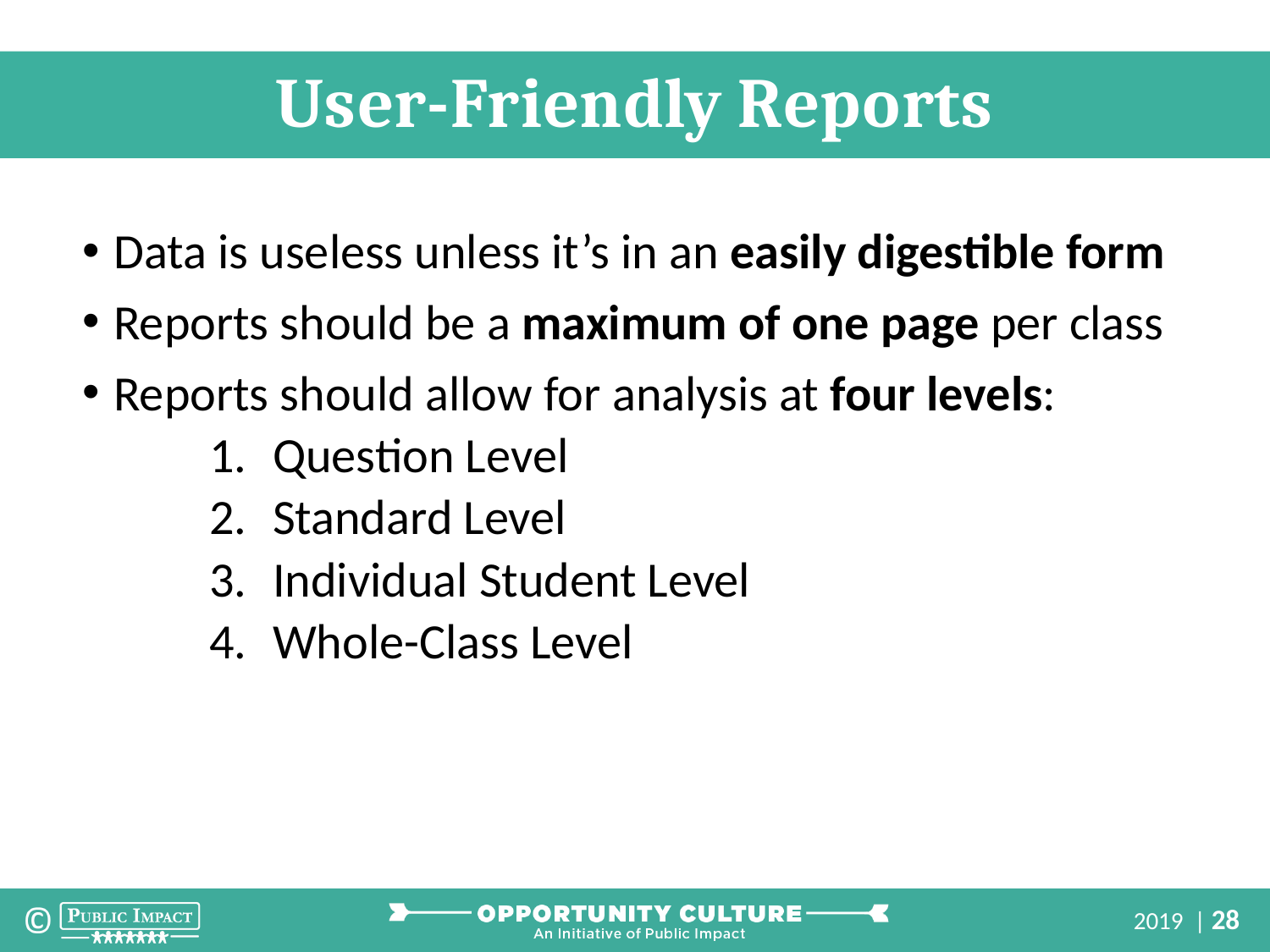

User-Friendly Reports
Data is useless unless it’s in an easily digestible form
Reports should be a maximum of one page per class
Reports should allow for analysis at four levels:
Question Level
Standard Level
Individual Student Level
Whole-Class Level